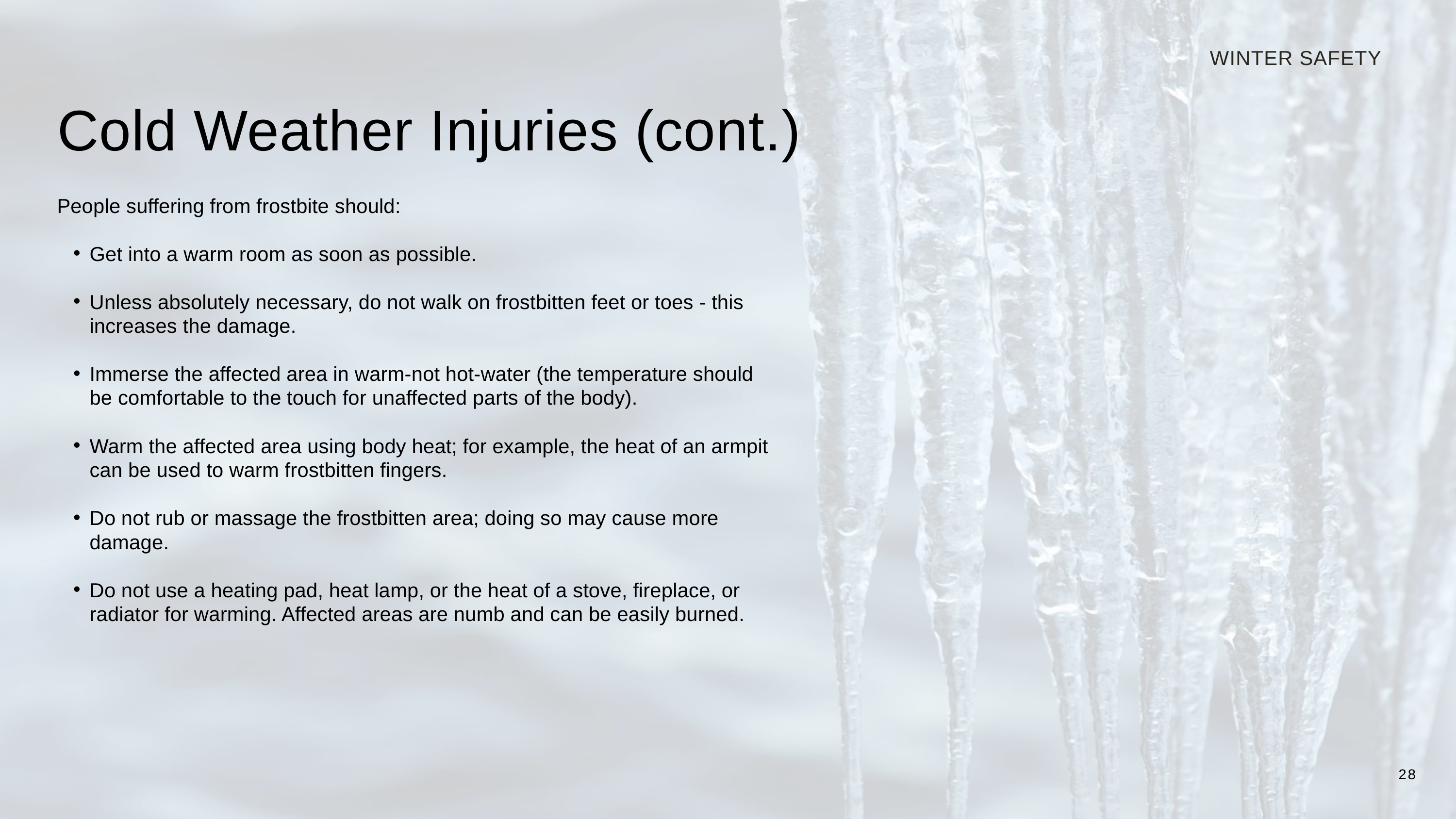

WINTER SAFETY
Cold Weather Injuries (cont.)
People suffering from frostbite should:

Get into a warm room as soon as possible.

Unless absolutely necessary, do not walk on frostbitten feet or toes - this increases the damage.

Immerse the affected area in warm-not hot-water (the temperature should be comfortable to the touch for unaffected parts of the body).

Warm the affected area using body heat; for example, the heat of an armpit can be used to warm frostbitten fingers.

Do not rub or massage the frostbitten area; doing so may cause more damage.

Do not use a heating pad, heat lamp, or the heat of a stove, fireplace, or radiator for warming. Affected areas are numb and can be easily burned.
28